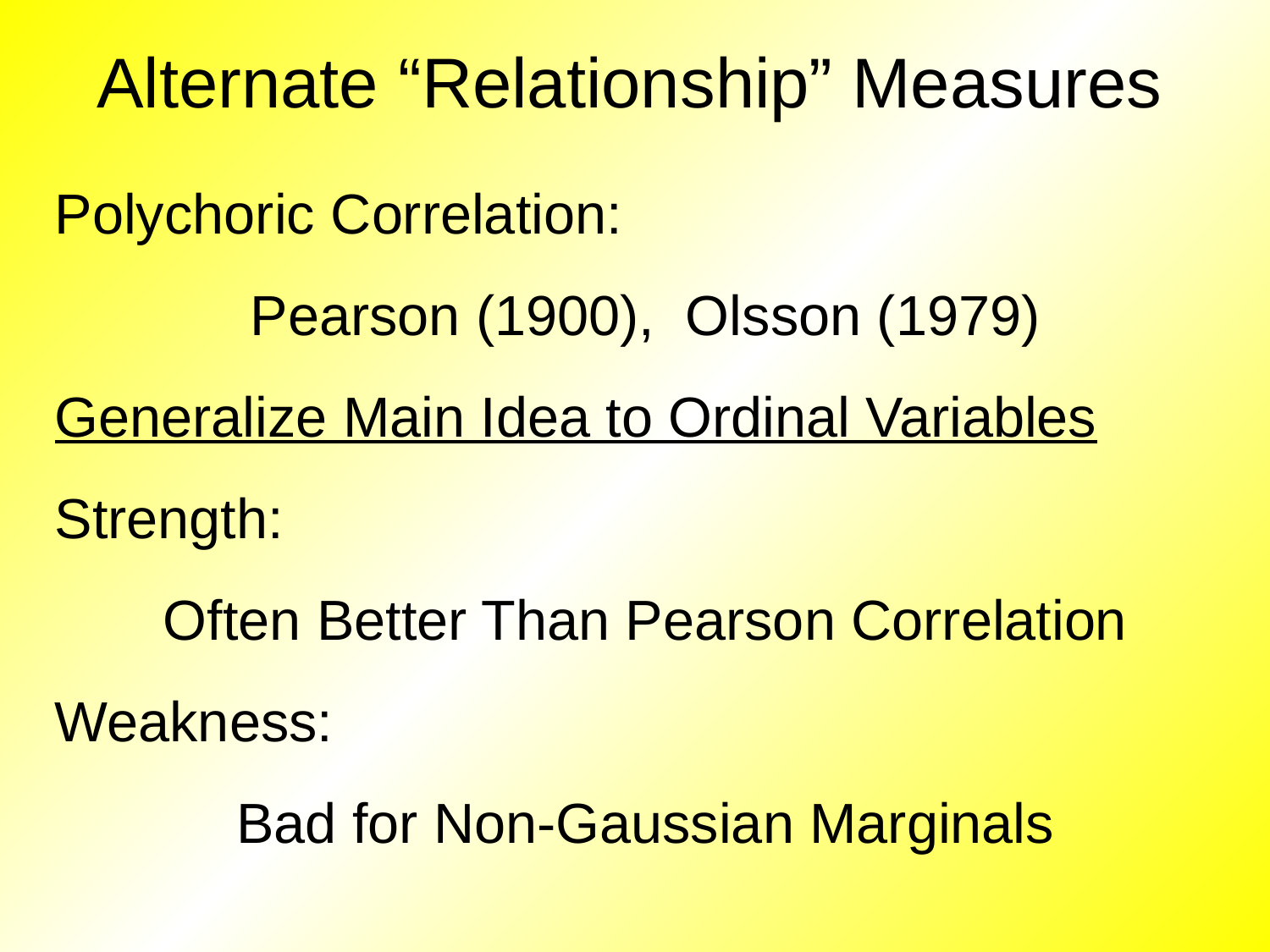

Alternate “Relationship” Measures
Polychoric Correlation:
Pearson (1900),  Olsson (1979)
Generalize Main Idea to Ordinal Variables
Strength:
Often Better Than Pearson Correlation
Weakness:
Bad for Non-Gaussian Marginals